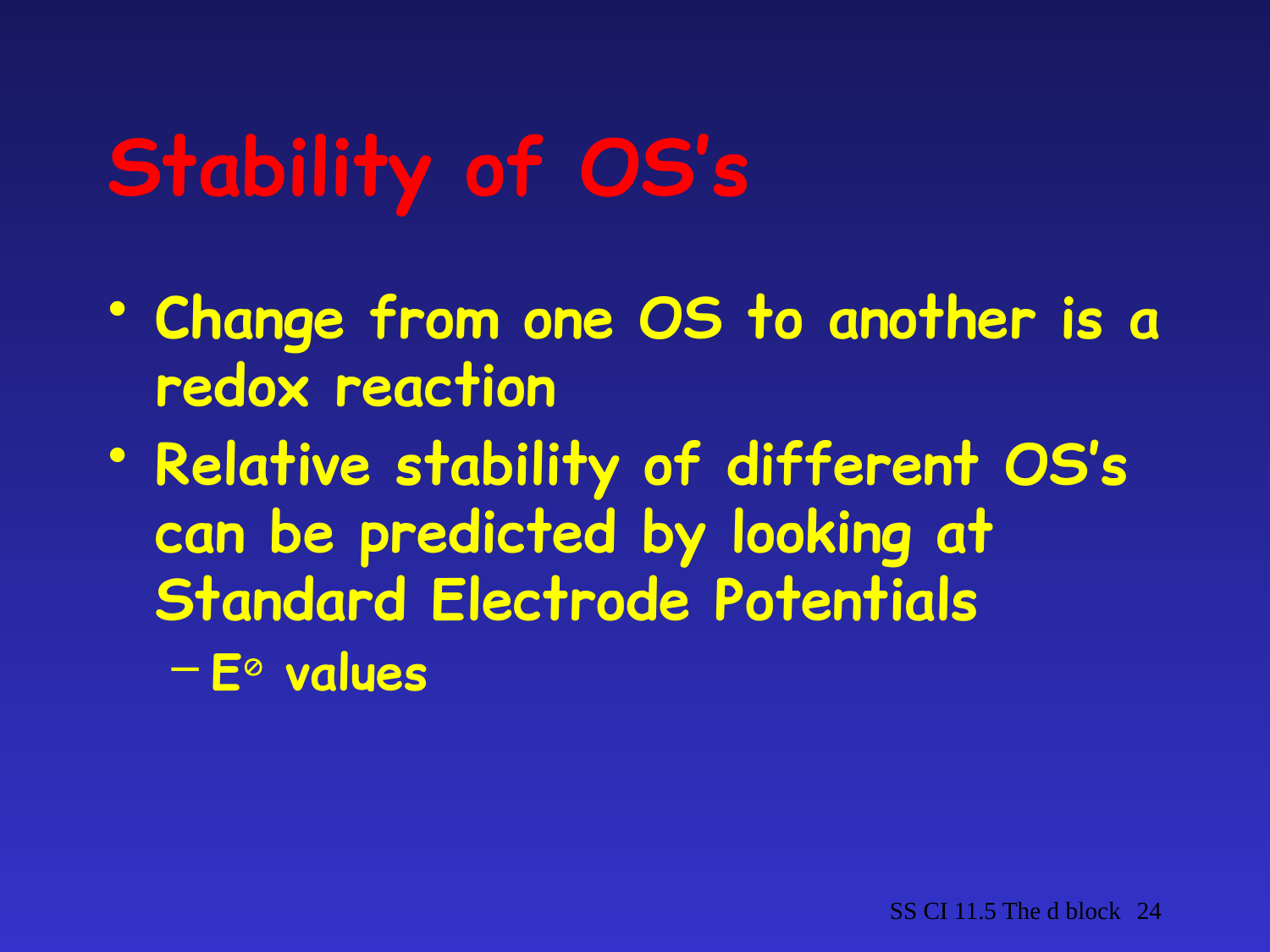

# Stability of OS’s
Change from one OS to another is a redox reaction
Relative stability of different OS’s can be predicted by looking at Standard Electrode Potentials
E∅ values

SS CI 11.5 The d block
24